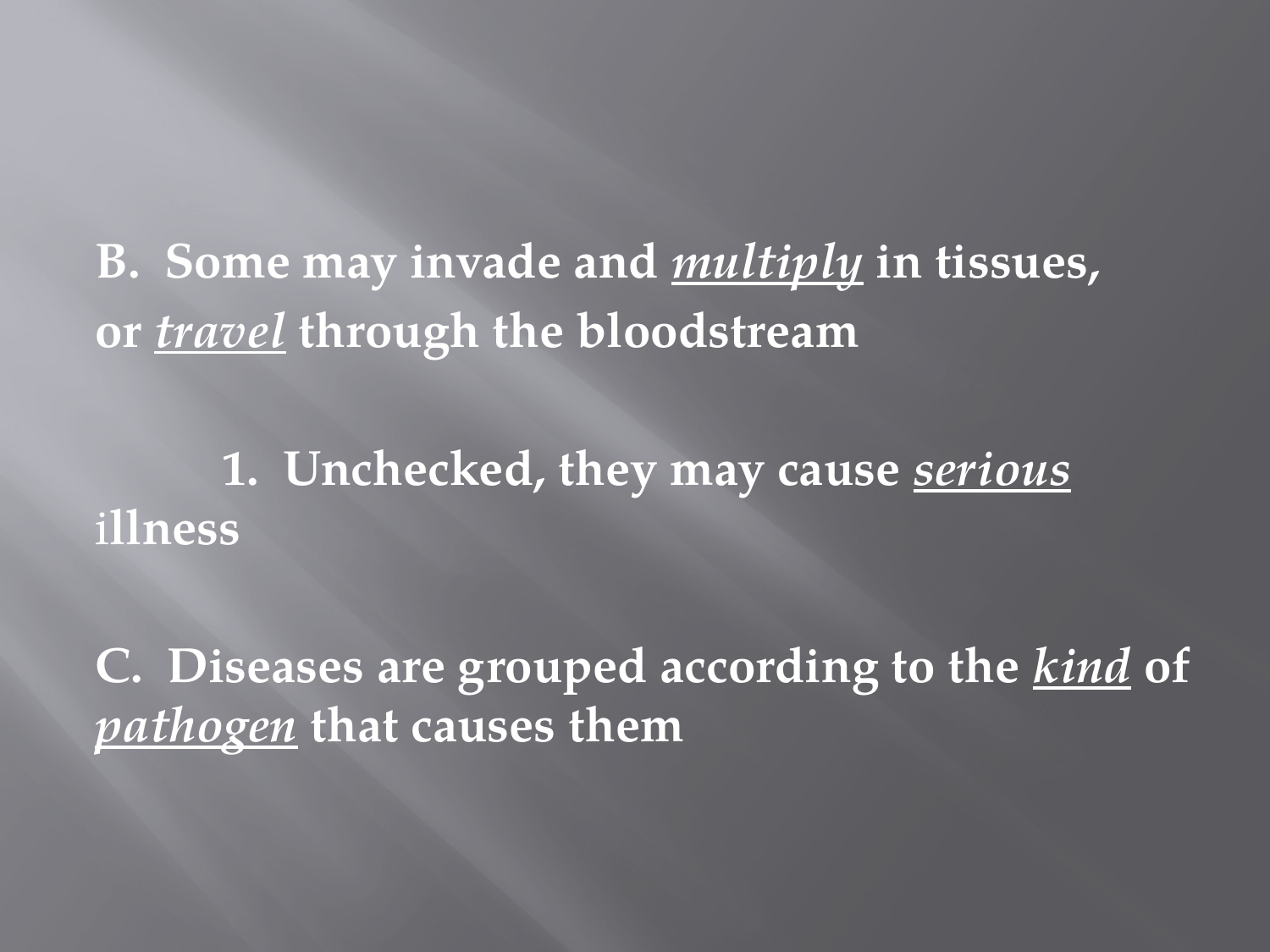

#
B.  Some may invade and multiply in tissues,
or travel through the bloodstream

	1.  Unchecked, they may cause serious  	illness

C.  Diseases are grouped according to the kind of pathogen that causes them